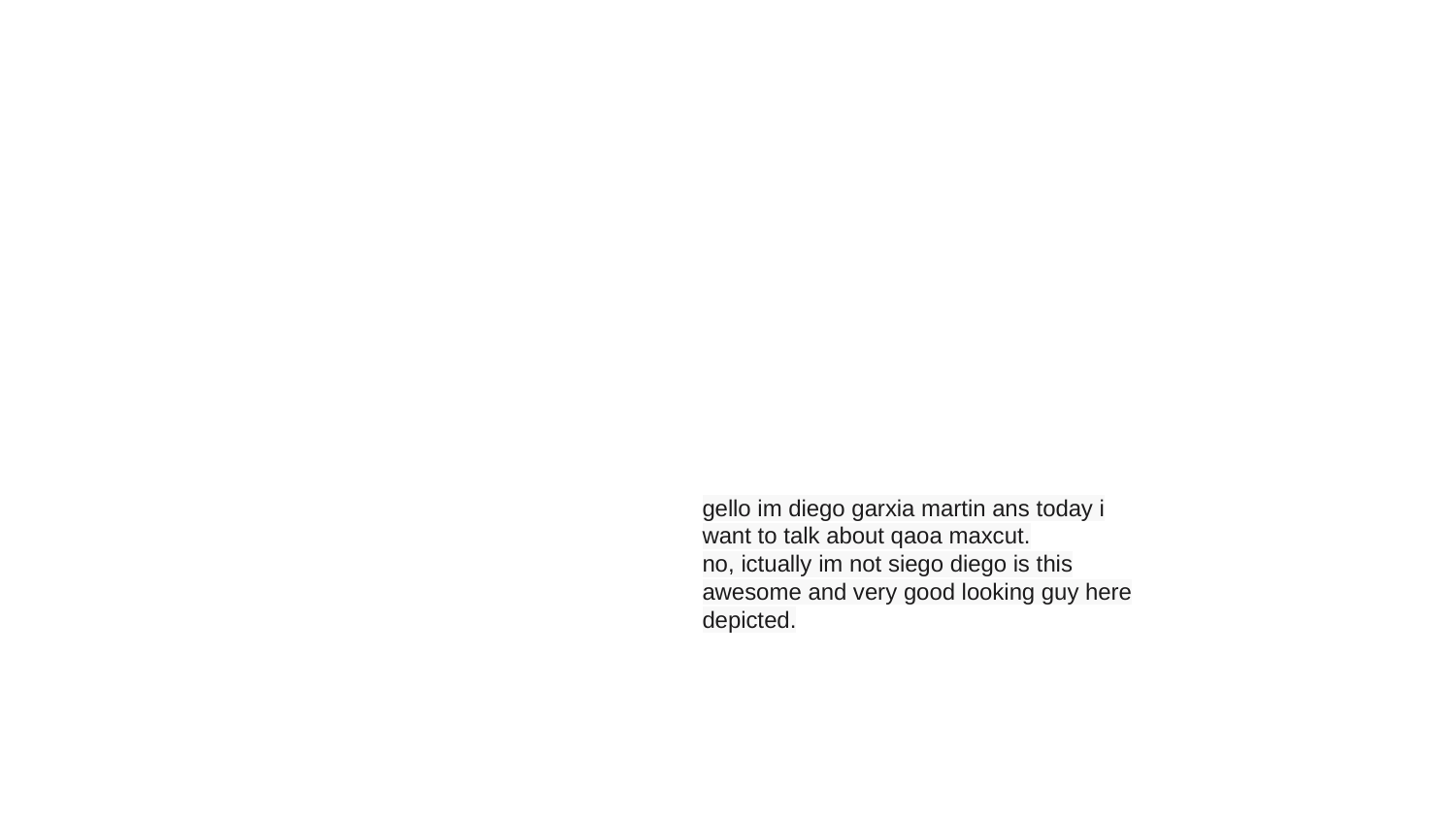

gello im diego garxia martin ans today i want to talk about qaoa maxcut.
no, ictually im not siego diego is this awesome and very good looking guy here depicted.